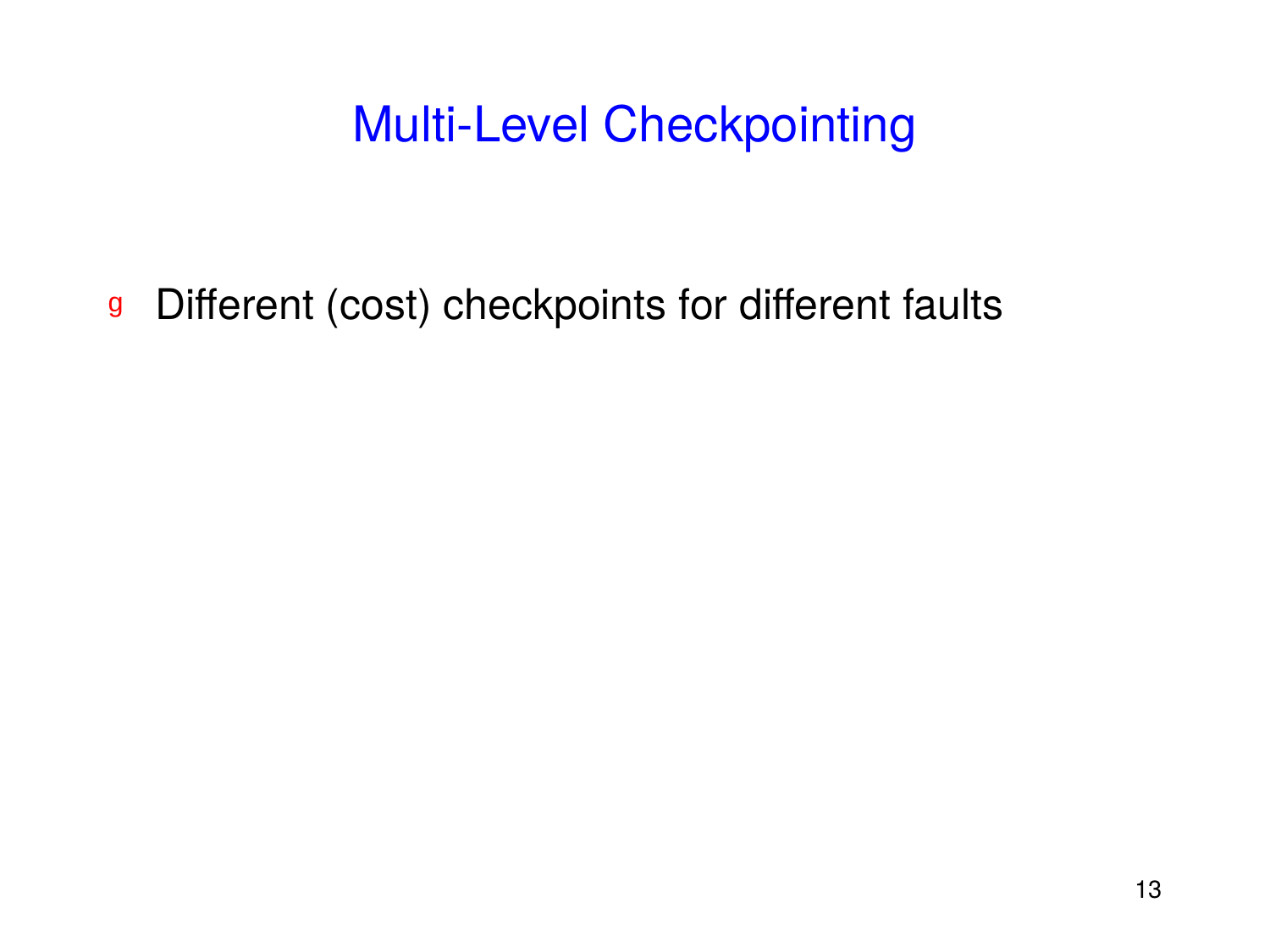

# Multi-Level Checkpointing

Different (cost) checkpoints for different faults
13